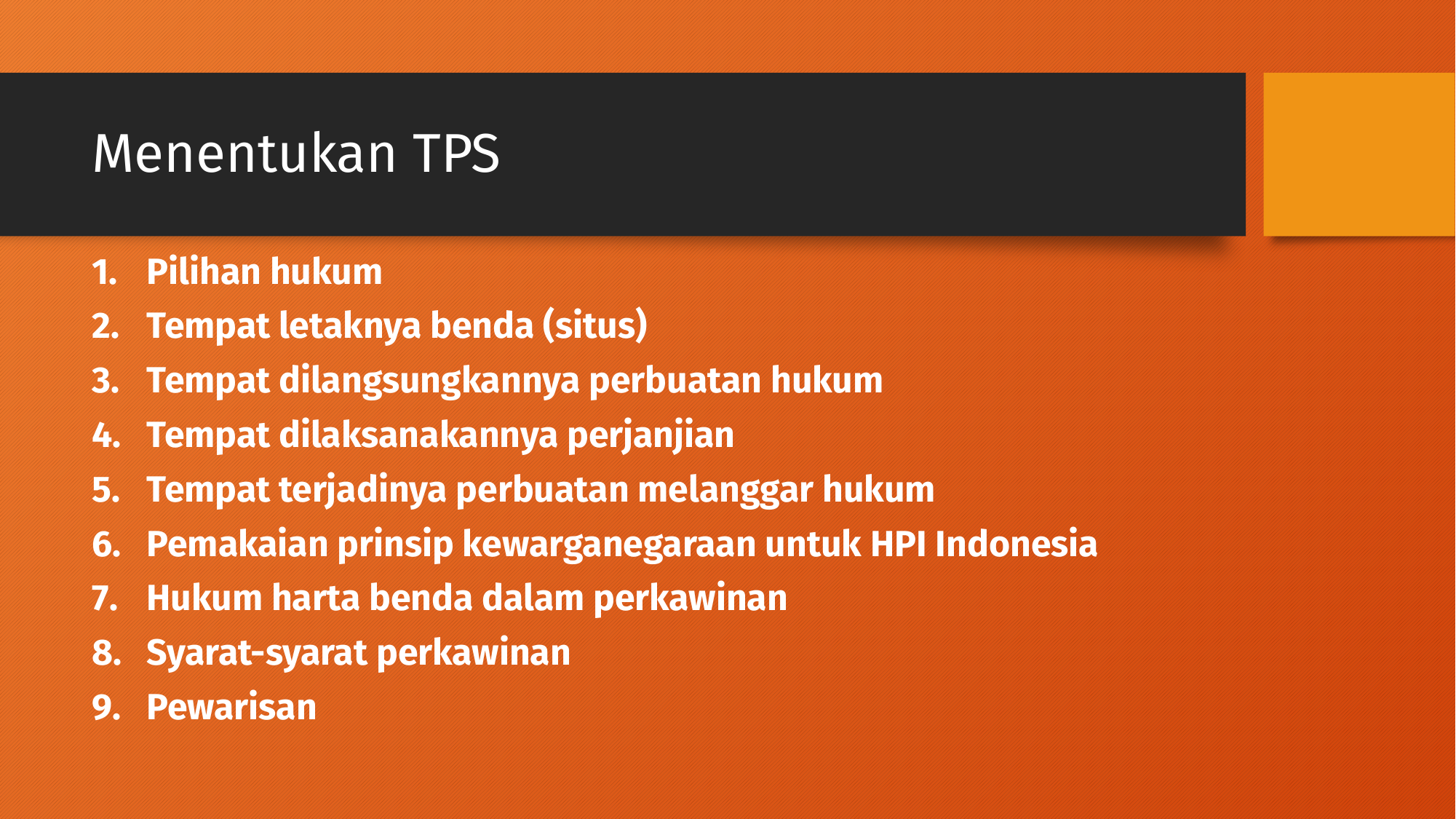

# Menentukan TPS
Pilihan hukum
Tempat letaknya benda (situs)
Tempat dilangsungkannya perbuatan hukum
Tempat dilaksanakannya perjanjian
Tempat terjadinya perbuatan melanggar hukum
Pemakaian prinsip kewarganegaraan untuk HPI Indonesia
Hukum harta benda dalam perkawinan
Syarat-syarat perkawinan
Pewarisan